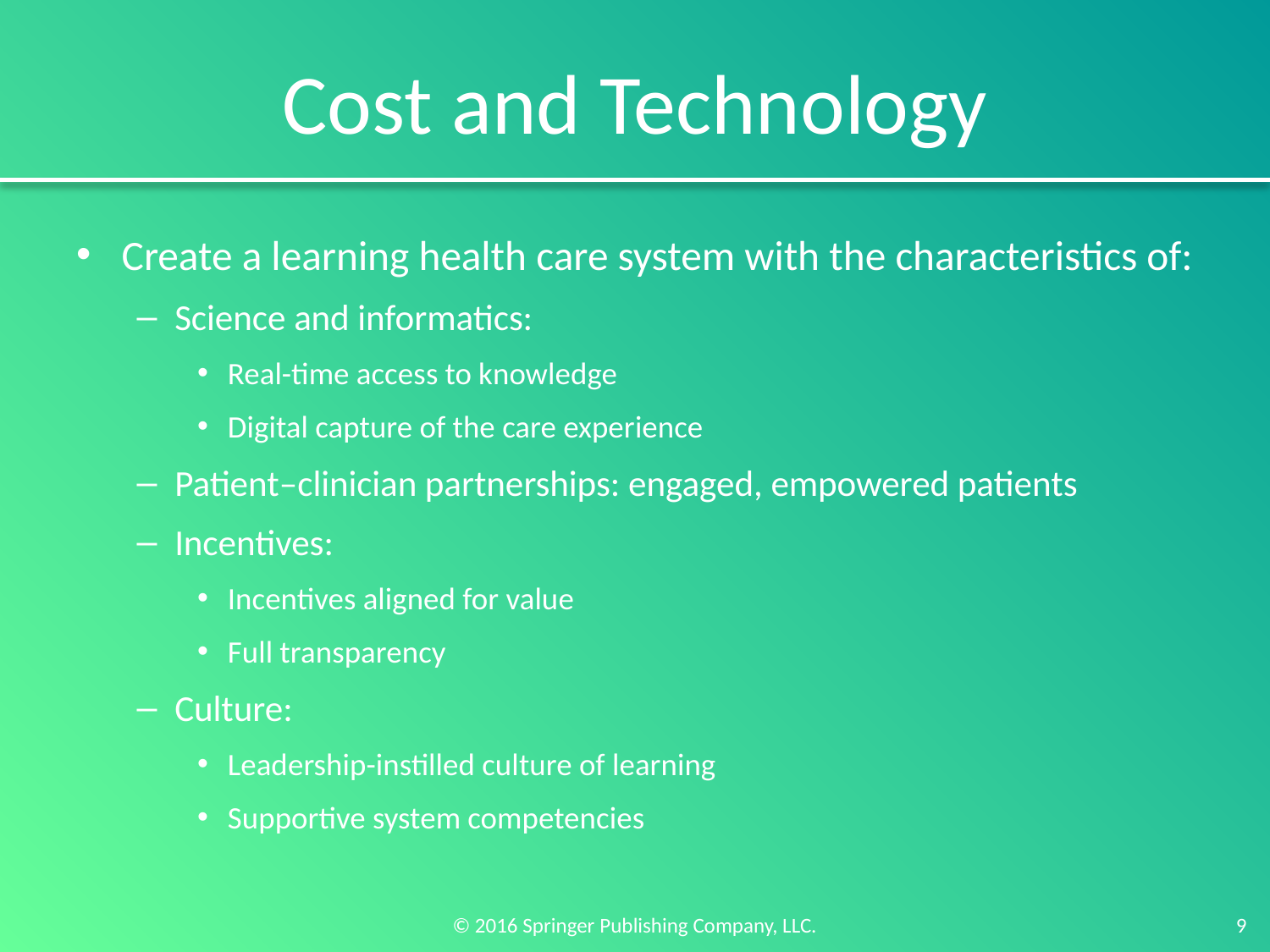

# Cost and Technology
Create a learning health care system with the characteristics of:
Science and informatics:
Real-time access to knowledge
Digital capture of the care experience
Patient–clinician partnerships: engaged, empowered patients
Incentives:
Incentives aligned for value
Full transparency
Culture:
Leadership-instilled culture of learning
Supportive system competencies
9